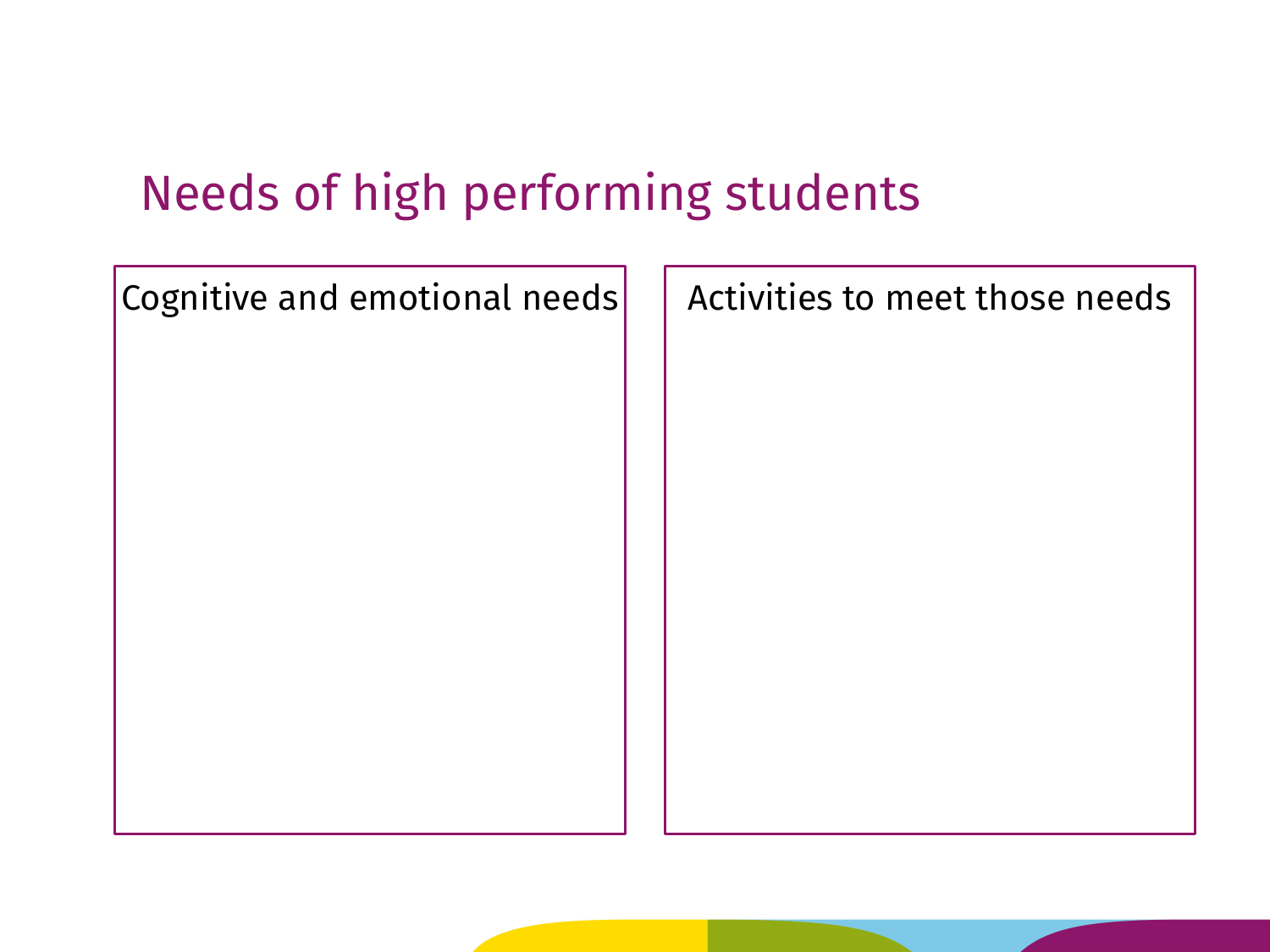

# Needs of high performing students
Cognitive and emotional needs
Activities to meet those needs